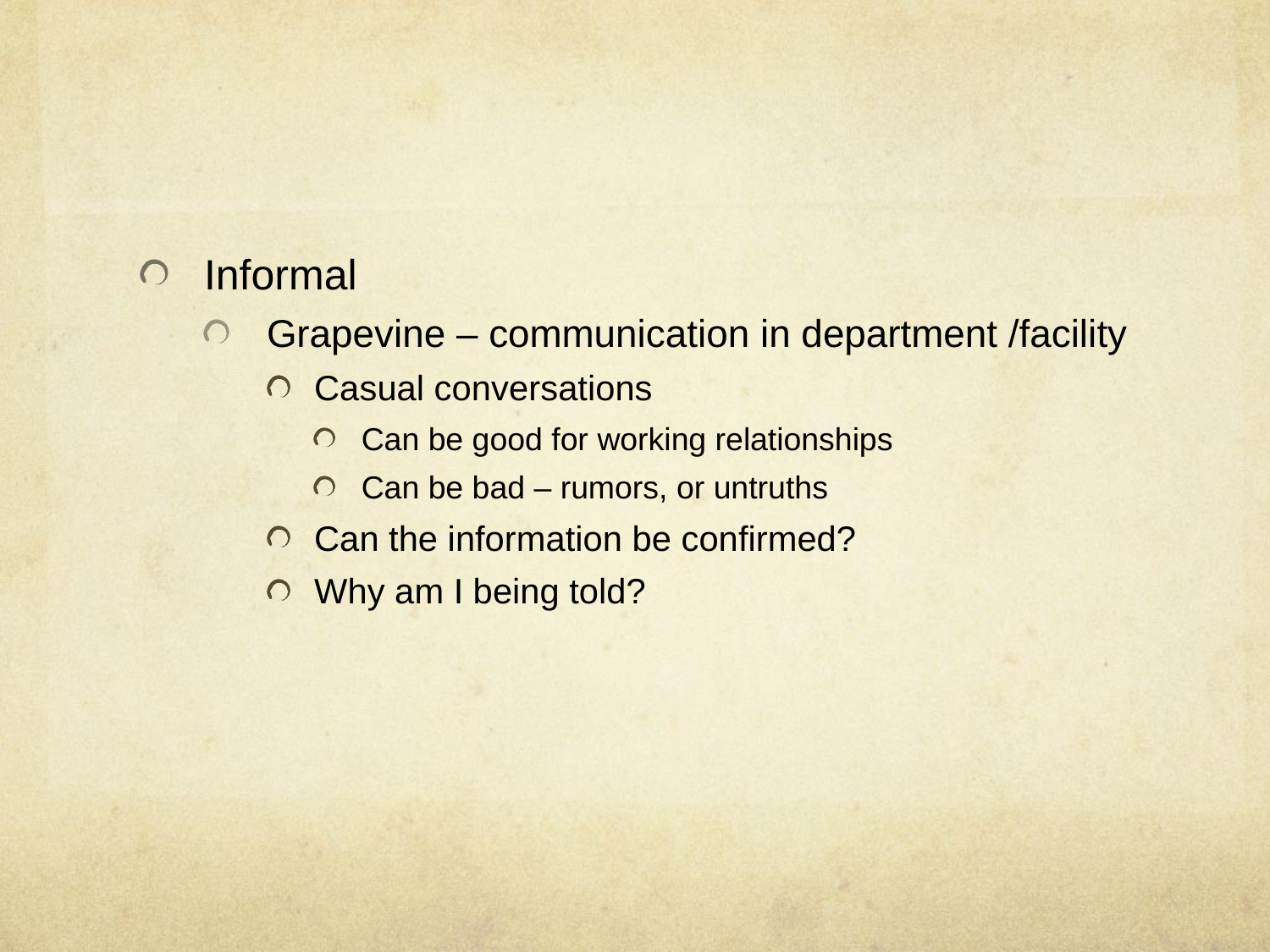

#
Informal
Grapevine – communication in department /facility
Casual conversations
Can be good for working relationships
Can be bad – rumors, or untruths
Can the information be confirmed?
Why am I being told?